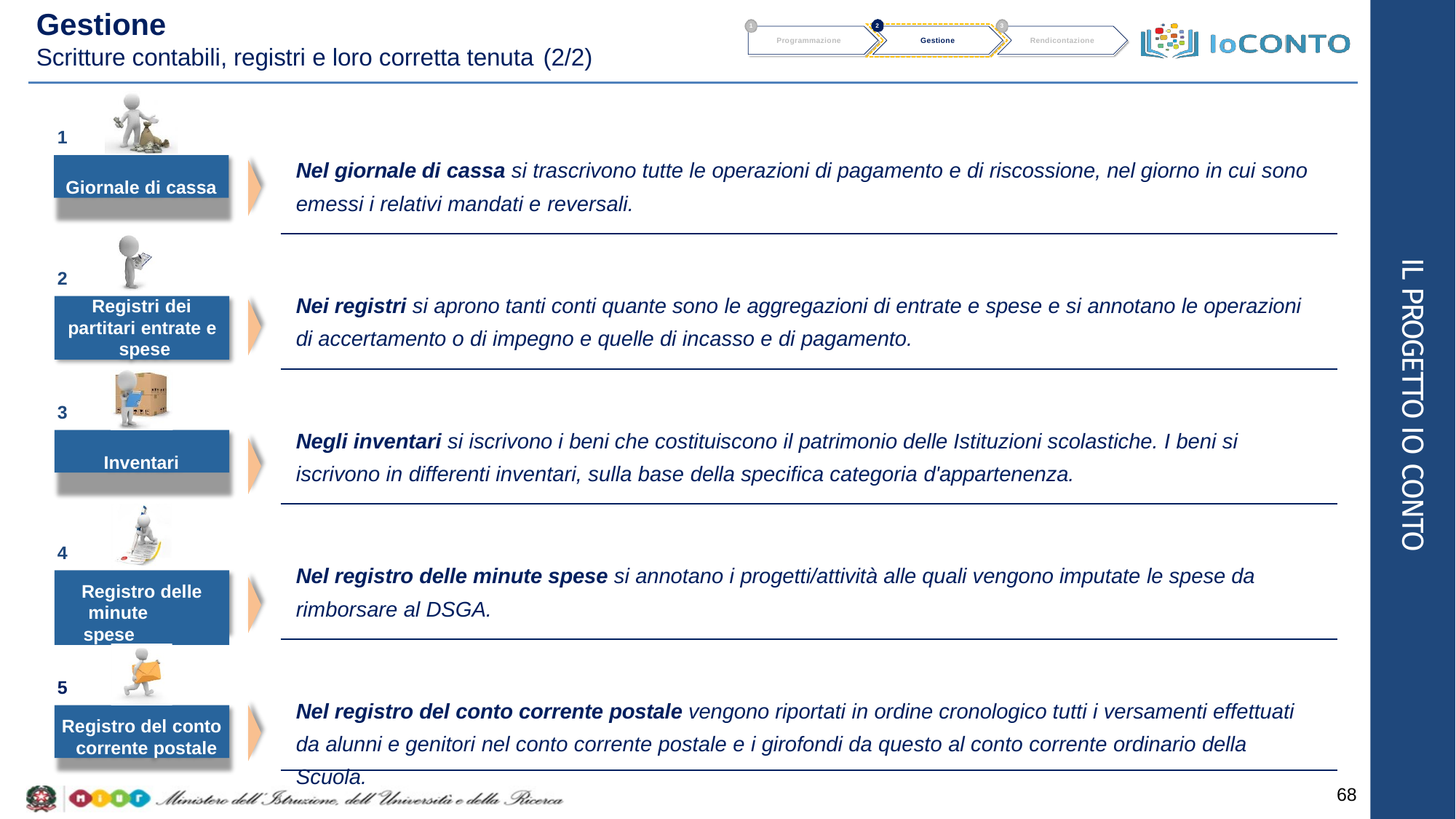

# Gestione
Scritture contabili, registri e loro corretta tenuta (2/2)

2
1
3

Programmazione
Gestione
Rendicontazione

1
Nel giornale di cassa si trascrivono tutte le operazioni di pagamento e di riscossione, nel giorno in cui sono  emessi i relativi mandati e reversali.

Giornale di cassa

IL PROGETTO IO CONTO
2
Nei registri si aprono tanti conti quante sono le aggregazioni di entrate e spese e si annotano le operazioni  di accertamento o di impegno e quelle di incasso e di pagamento.

Registri dei
partitari entrate e  spese

3
Negli inventari si iscrivono i beni che costituiscono il patrimonio delle Istituzioni scolastiche. I beni si  iscrivono in differenti inventari, sulla base della specifica categoria d'appartenenza.

Inventari

4
Nel registro delle minute spese si annotano i progetti/attività alle quali vengono imputate le spese da  rimborsare al DSGA.

Registro delle  minute spese

5
Nel registro del conto corrente postale vengono riportati in ordine cronologico tutti i versamenti effettuati  da alunni e genitori nel conto corrente postale e i girofondi da questo al conto corrente ordinario della Scuola.

Registro del conto  corrente postale

68